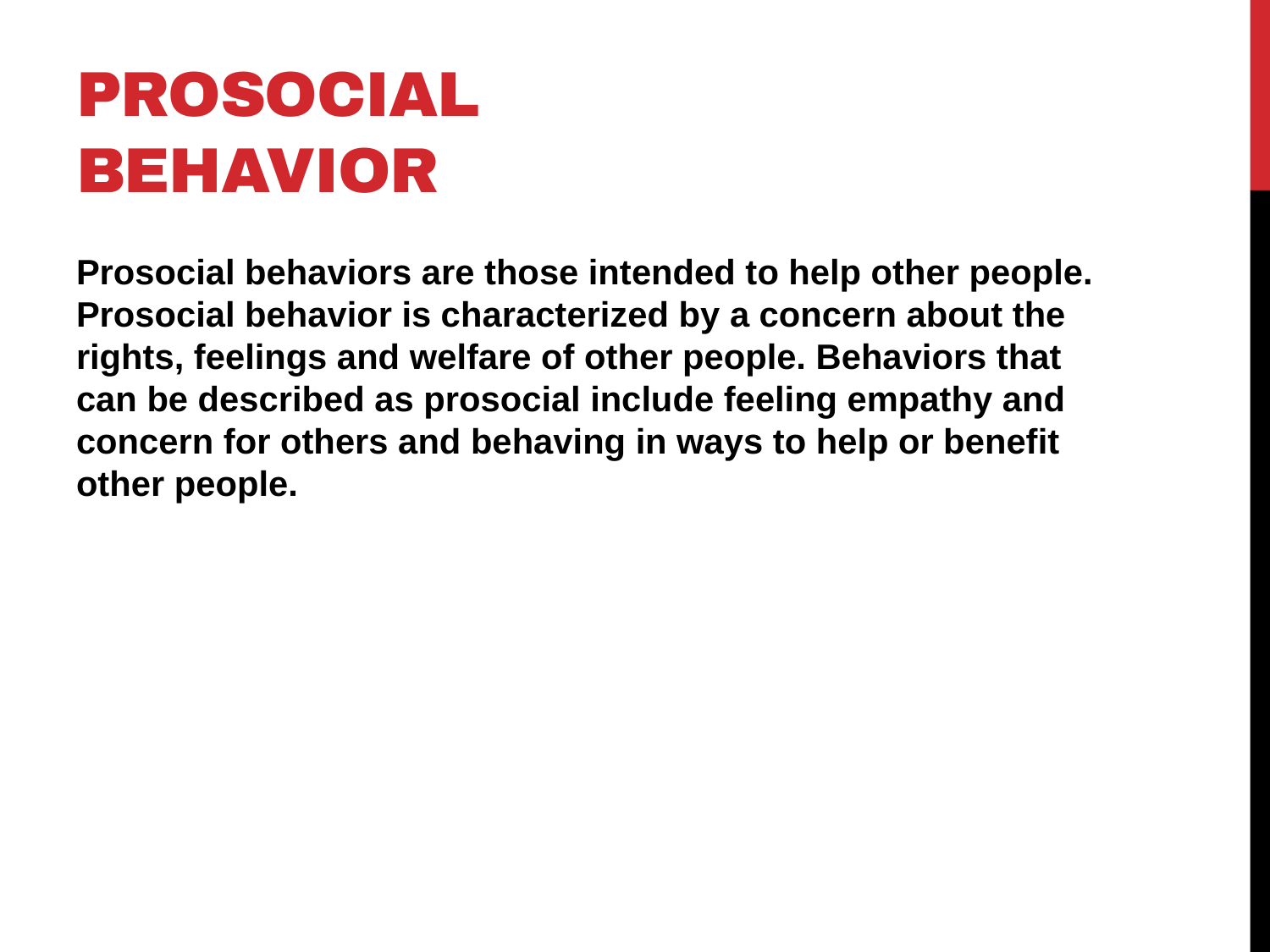

# Prosocial behavior
Prosocial behaviors are those intended to help other people. Prosocial behavior is characterized by a concern about the rights, feelings and welfare of other people. Behaviors that can be described as prosocial include feeling empathy and concern for others and behaving in ways to help or benefit other people.